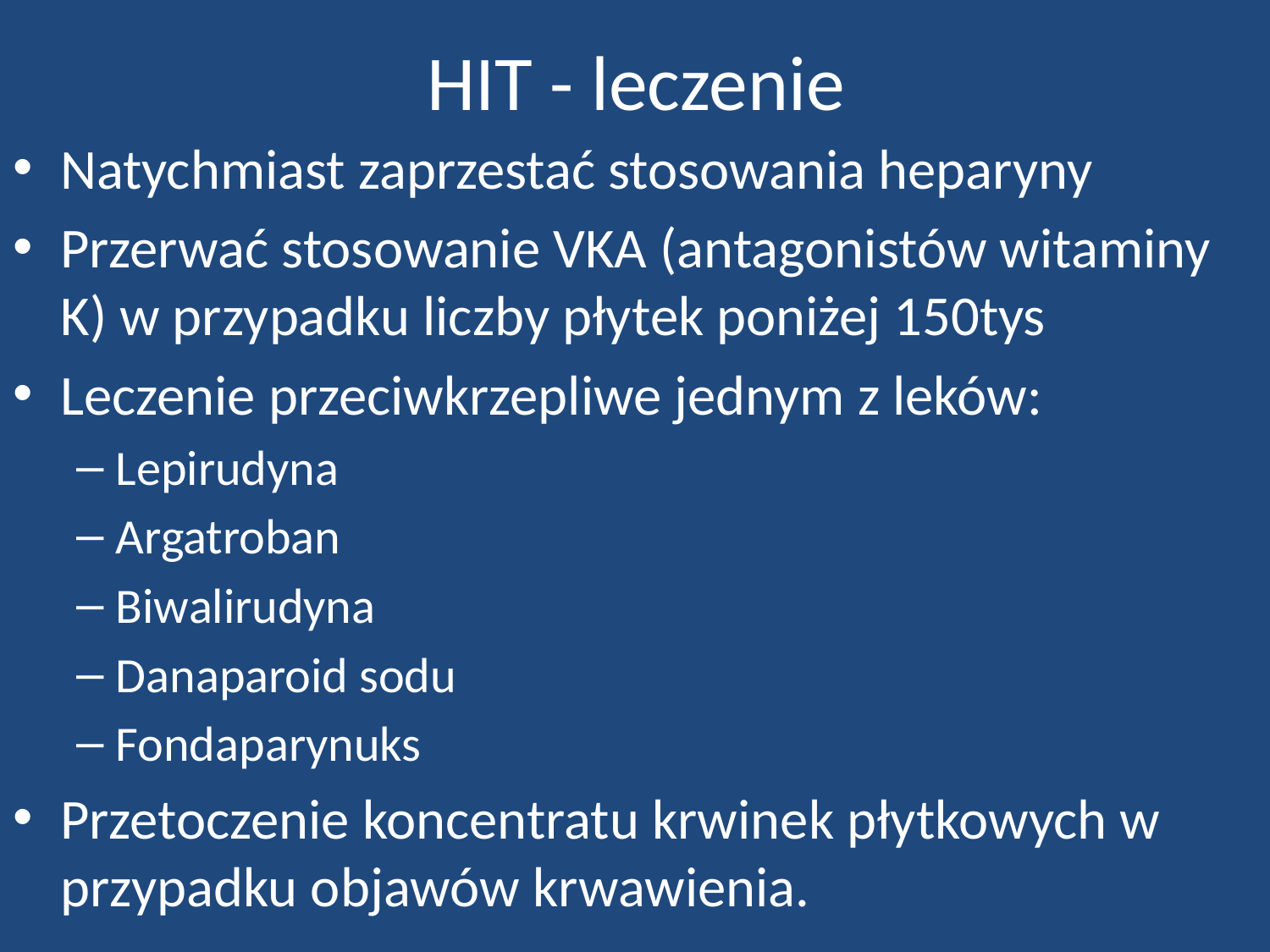

# HIT - leczenie
Natychmiast zaprzestać stosowania heparyny
Przerwać stosowanie VKA (antagonistów witaminy K) w przypadku liczby płytek poniżej 150tys
Leczenie przeciwkrzepliwe jednym z leków:
Lepirudyna
Argatroban
Biwalirudyna
Danaparoid sodu
Fondaparynuks
Przetoczenie koncentratu krwinek płytkowych w przypadku objawów krwawienia.